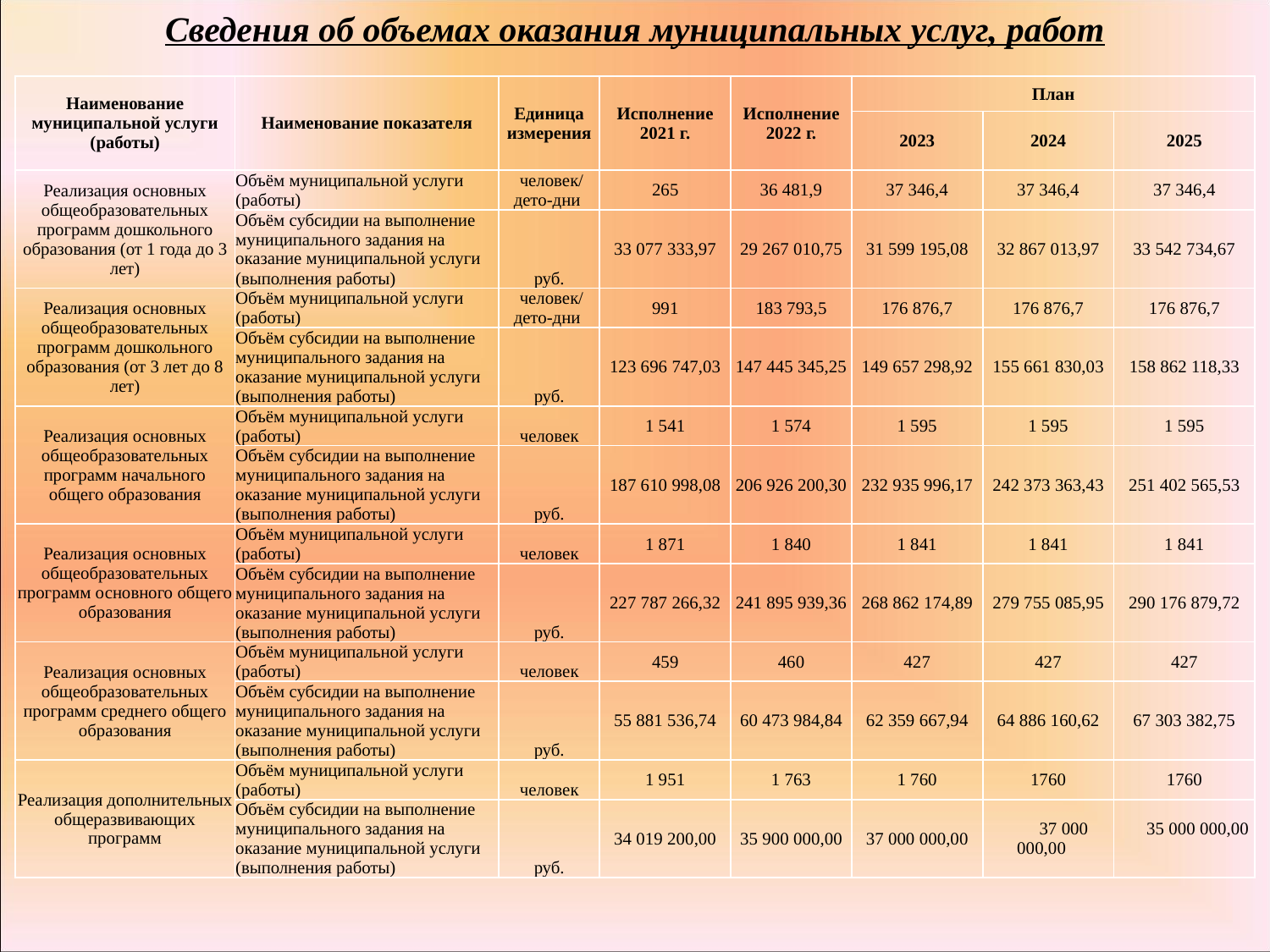

# Сведения об объемах оказания муниципальных услуг, работ
| Наименование муниципальной услуги (работы) | Наименование показателя | Единица измерения | Исполнение 2021 г. | Исполнение 2022 г. | План |  |  |
| --- | --- | --- | --- | --- | --- | --- | --- |
|  |  |  |  |  | 2023 | 2024 | 2025 |
| Реализация основных общеобразовательных программ дошкольного образования (от 1 года до 3 лет) | Объём муниципальной услуги (работы) | человек/ дето-дни | 265 | 36 481,9 | 37 346,4 | 37 346,4 | 37 346,4 |
|  | Объём субсидии на выполнение муниципального задания на оказание муниципальной услуги (выполнения работы) | руб. | 33 077 333,97 | 29 267 010,75 | 31 599 195,08 | 32 867 013,97 | 33 542 734,67 |
| Реализация основных общеобразовательных программ дошкольного образования (от 3 лет до 8 лет) | Объём муниципальной услуги (работы) | человек/ дето-дни | 991 | 183 793,5 | 176 876,7 | 176 876,7 | 176 876,7 |
|  | Объём субсидии на выполнение муниципального задания на оказание муниципальной услуги (выполнения работы) | руб. | 123 696 747,03 | 147 445 345,25 | 149 657 298,92 | 155 661 830,03 | 158 862 118,33 |
| Реализация основных общеобразовательных программ начального общего образования | Объём муниципальной услуги (работы) | человек | 1 541 | 1 574 | 1 595 | 1 595 | 1 595 |
|  | Объём субсидии на выполнение муниципального задания на оказание муниципальной услуги (выполнения работы) | руб. | 187 610 998,08 | 206 926 200,30 | 232 935 996,17 | 242 373 363,43 | 251 402 565,53 |
| Реализация основных общеобразовательных программ основного общего образования | Объём муниципальной услуги (работы) | человек | 1 871 | 1 840 | 1 841 | 1 841 | 1 841 |
|  | Объём субсидии на выполнение муниципального задания на оказание муниципальной услуги (выполнения работы) | руб. | 227 787 266,32 | 241 895 939,36 | 268 862 174,89 | 279 755 085,95 | 290 176 879,72 |
| Реализация основных общеобразовательных программ среднего общего образования | Объём муниципальной услуги (работы) | человек | 459 | 460 | 427 | 427 | 427 |
|  | Объём субсидии на выполнение муниципального задания на оказание муниципальной услуги (выполнения работы) | руб. | 55 881 536,74 | 60 473 984,84 | 62 359 667,94 | 64 886 160,62 | 67 303 382,75 |
| Реализация дополнительных общеразвивающих программ | Объём муниципальной услуги (работы) | человек | 1 951 | 1 763 | 1 760 | 1760 | 1760 |
|  | Объём субсидии на выполнение муниципального задания на оказание муниципальной услуги (выполнения работы) | руб. | 34 019 200,00 | 35 900 000,00 | 37 000 000,00 | 37 000 000,00 | 35 000 000,00 |